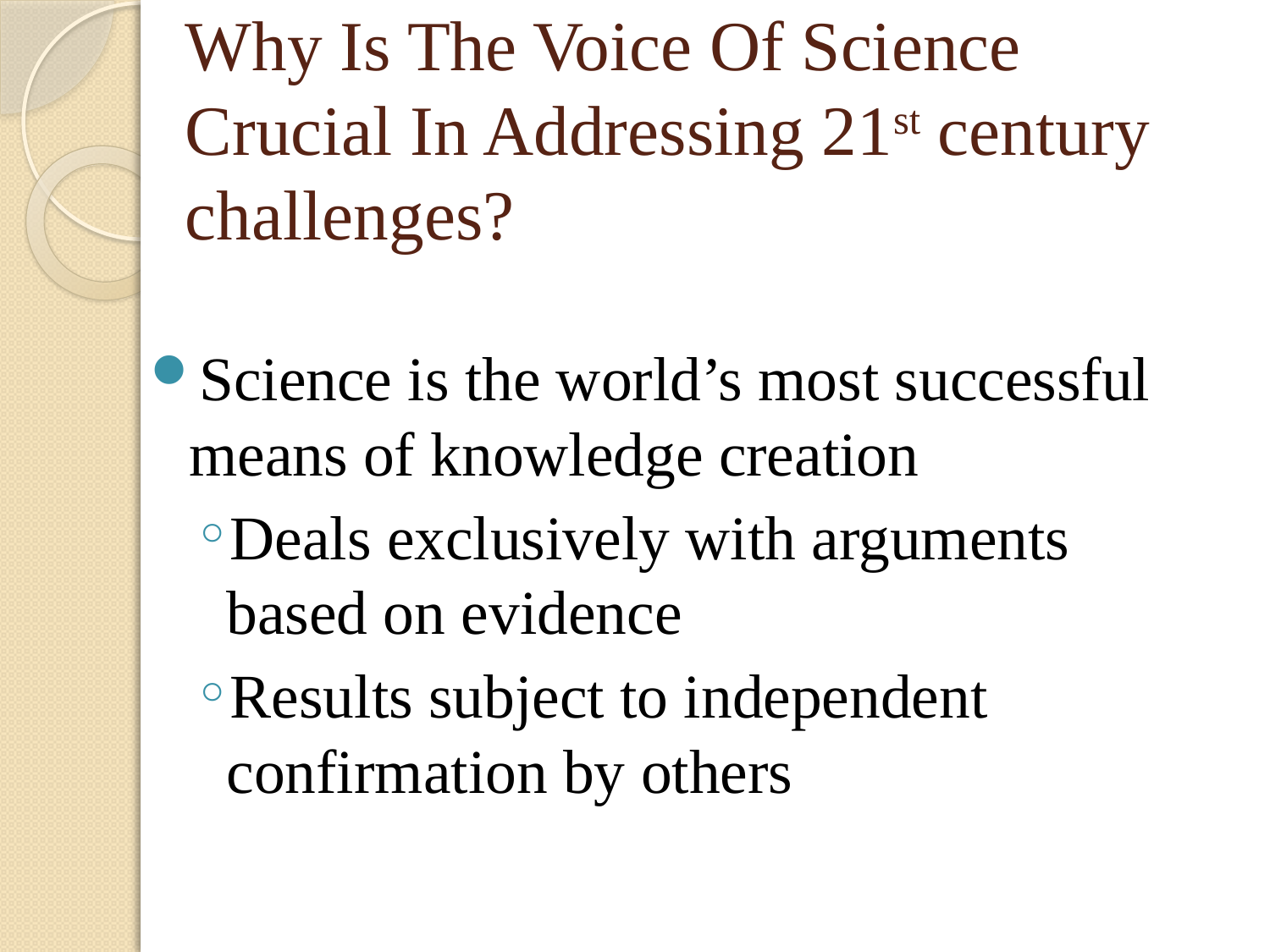

# Why Is The Voice Of Science Crucial In Addressing 21st century challenges?

Science is the world’s most successful means of knowledge creation
Deals exclusively with arguments based on evidence
Results subject to independent confirmation by others